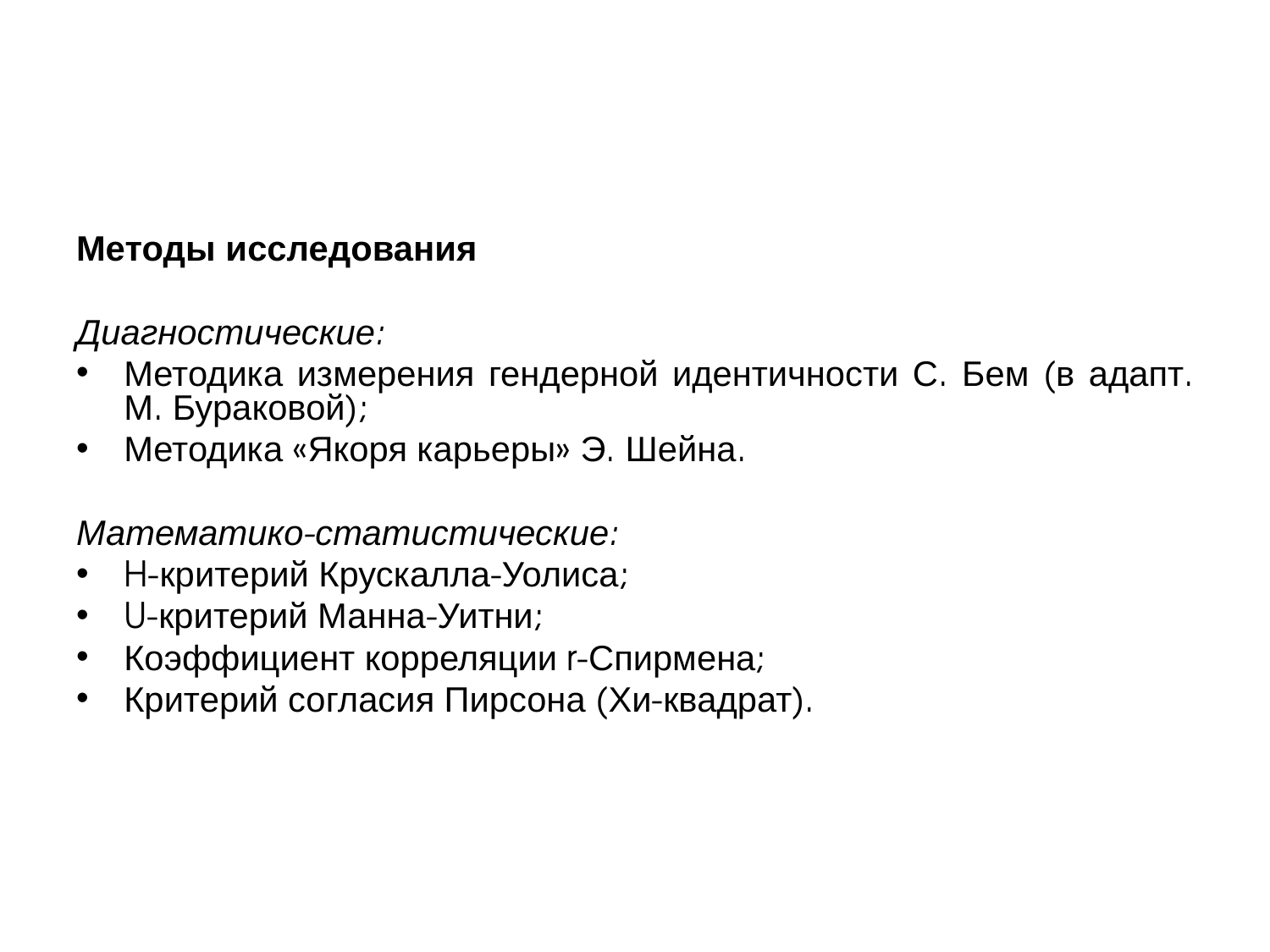

Методы исследования

Диагностические:
Методика измерения гендерной идентичности С. Бем (в адапт. М. Бураковой);
Методика «Якоря карьеры» Э. Шейна.

Математико-статистические:
H-критерий Крускалла-Уолиса;
U-критерий Манна-Уитни;
Коэффициент корреляции r-Спирмена;
Критерий согласия Пирсона (Хи-квадрат).